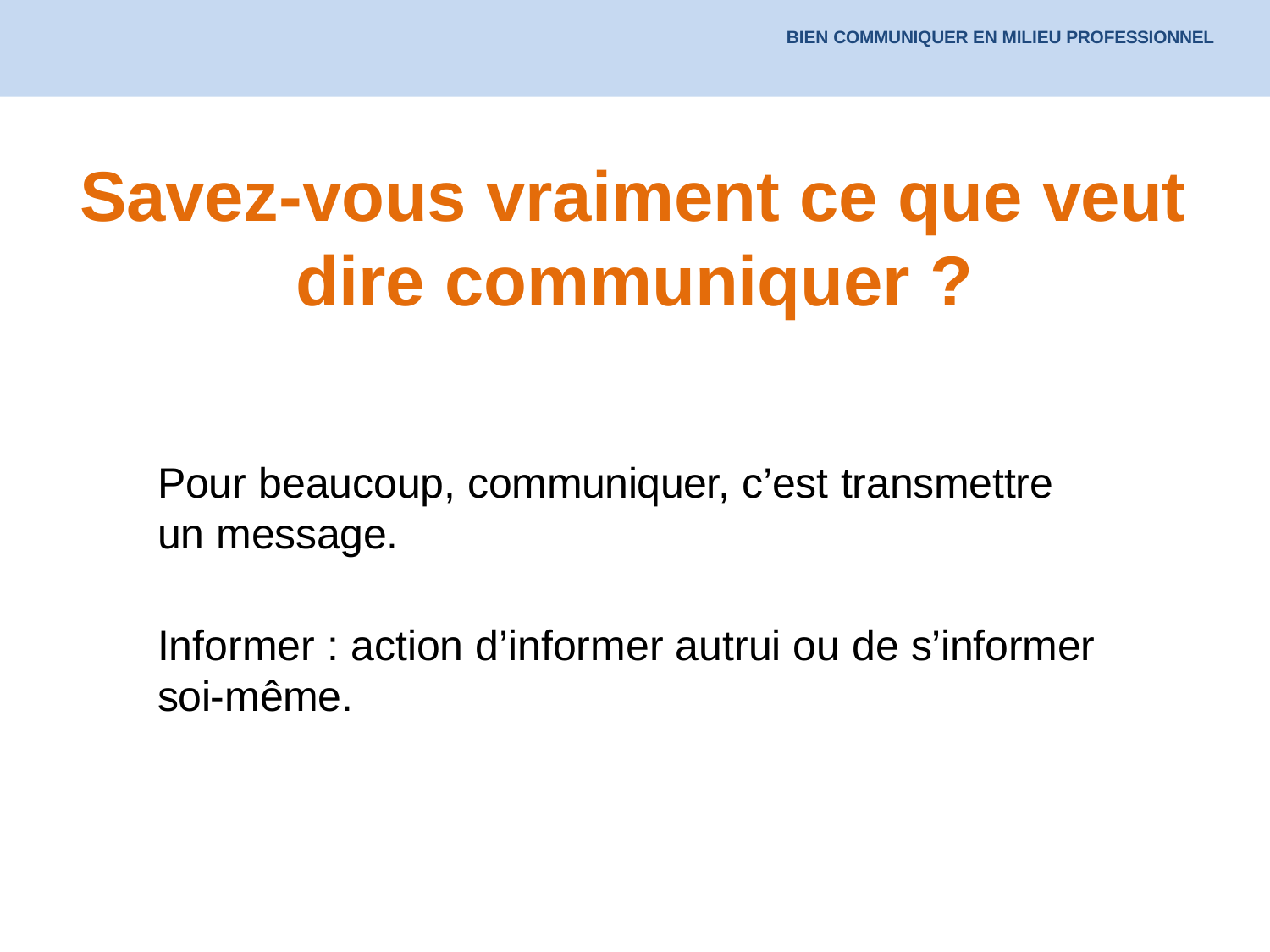

BIEN COMMUNIQUER EN MILIEU PROFESSIONNEL
# Savez-vous vraiment ce que veut dire communiquer ?
Pour beaucoup, communiquer, c’est transmettre un message.

Informer : action d’informer autrui ou de s’informer soi-même.